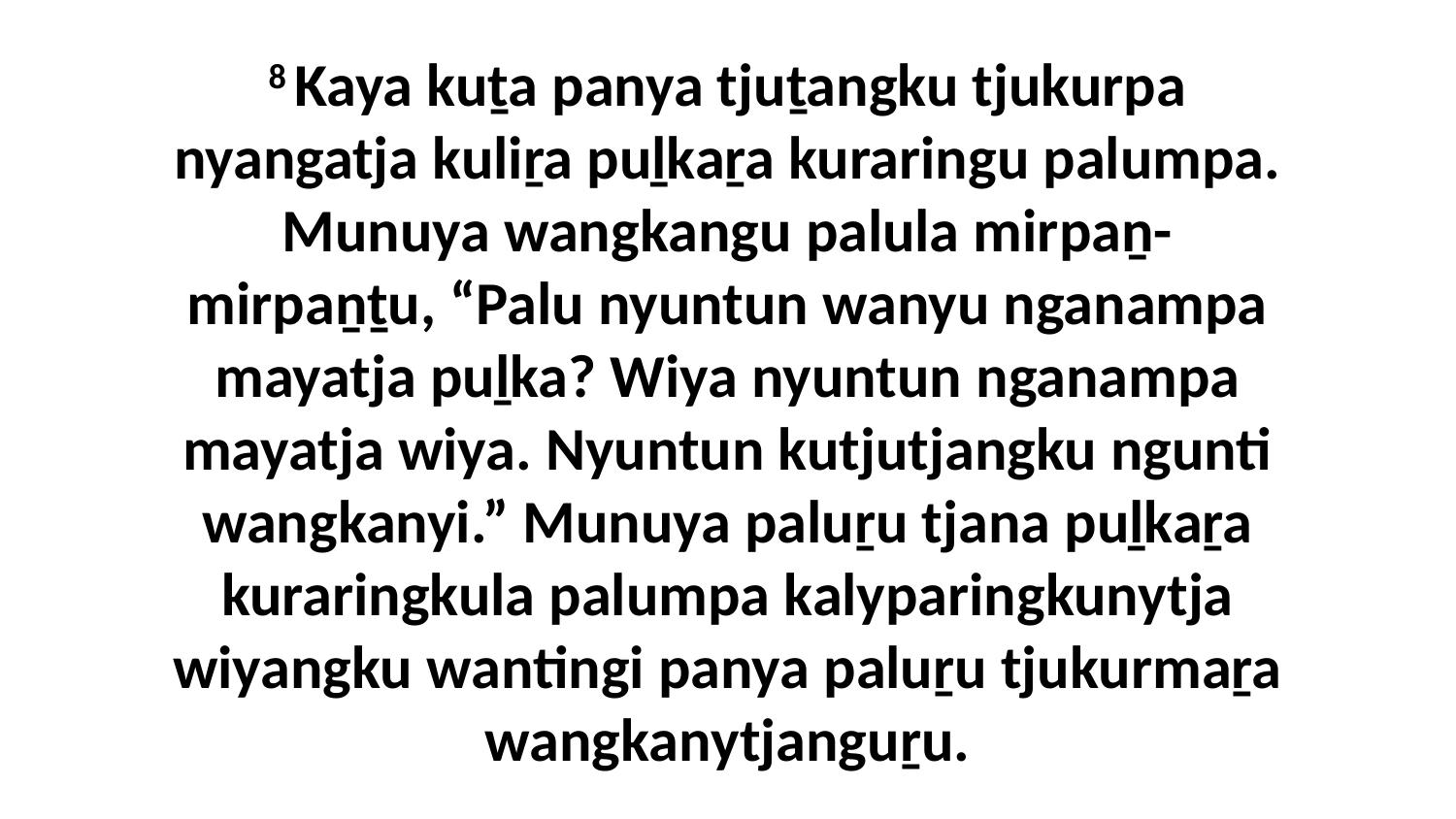

8 Kaya kuṯa panya tjuṯangku tjukurpa nyangatja kuliṟa puḻkaṟa kuraringu palumpa. Munuya wangkangu palula mirpaṉ-mirpaṉṯu, “Palu nyuntun wanyu nganampa mayatja puḻka? Wiya nyuntun nganampa mayatja wiya. Nyuntun kutjutjangku ngunti wangkanyi.” Munuya paluṟu tjana puḻkaṟa kuraringkula palumpa kalyparingkunytja wiyangku wantingi panya paluṟu tjukurmaṟa wangkanytjanguṟu.